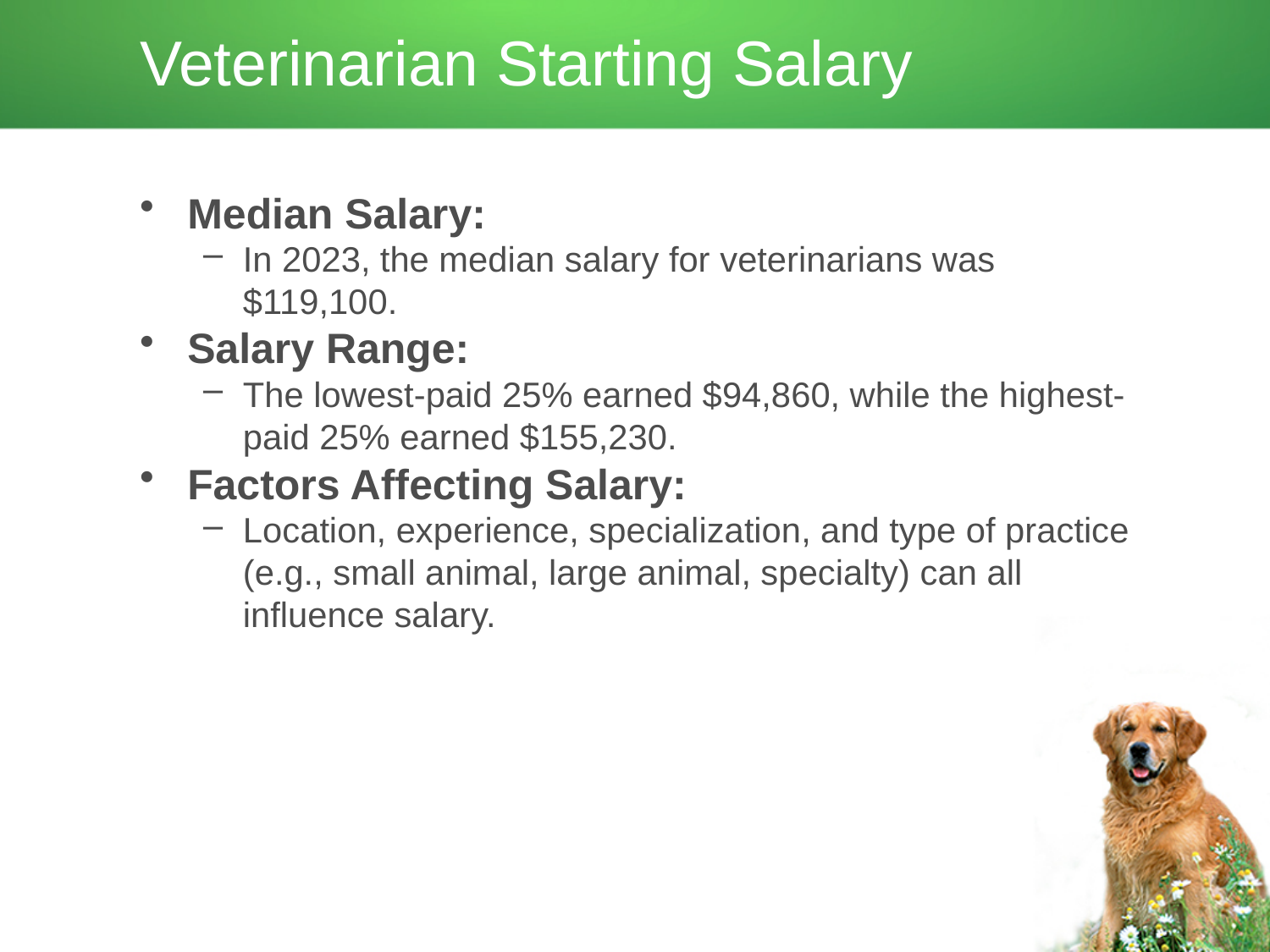

# Veterinarian Starting Salary
Median Salary:
In 2023, the median salary for veterinarians was $119,100.
Salary Range:
The lowest-paid 25% earned $94,860, while the highest-paid 25% earned $155,230.
Factors Affecting Salary:
Location, experience, specialization, and type of practice (e.g., small animal, large animal, specialty) can all influence salary.